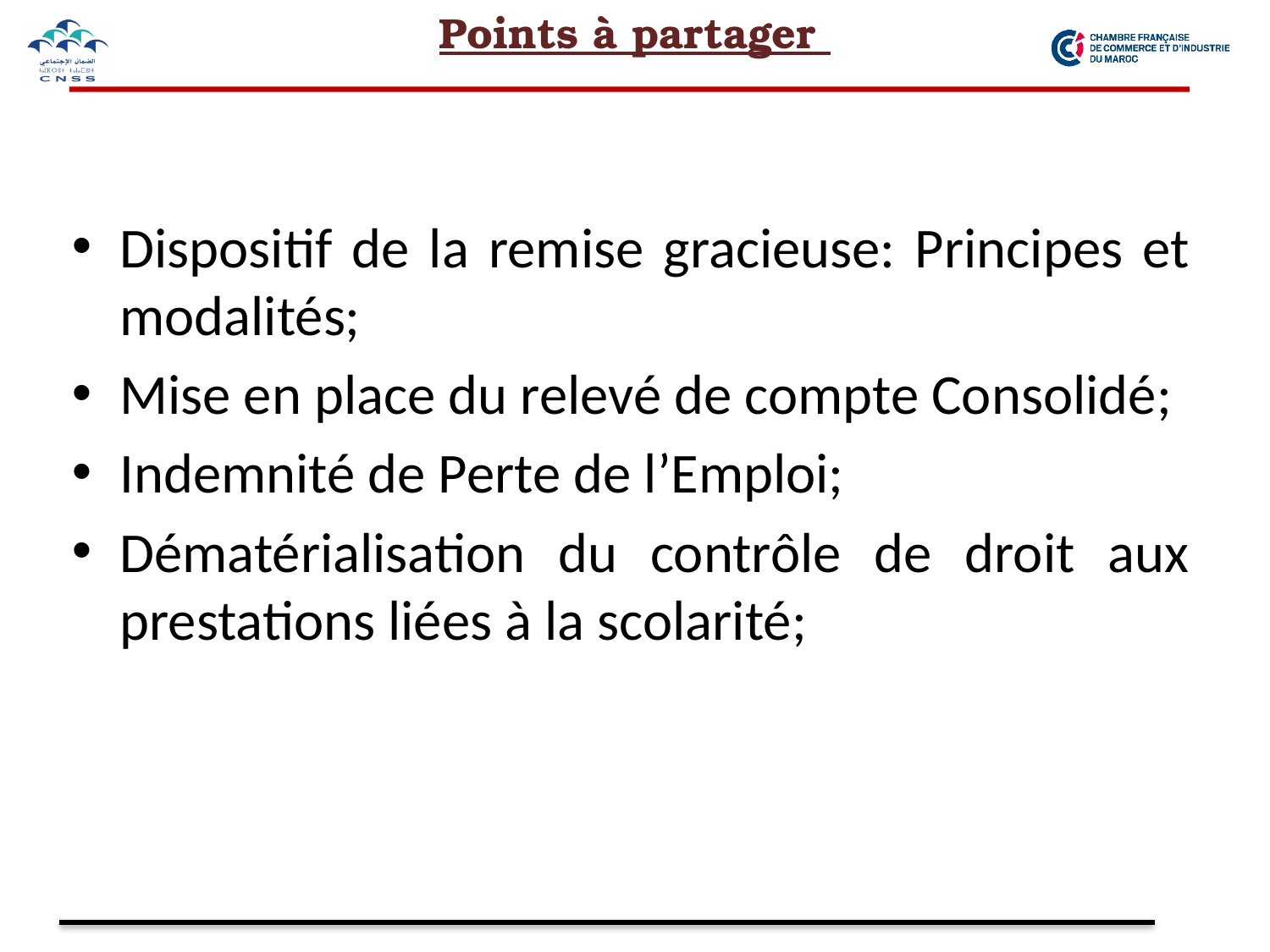

# Points à partager

Dispositif de la remise gracieuse: Principes et modalités;
Mise en place du relevé de compte Consolidé;
Indemnité de Perte de l’Emploi;
Dématérialisation du contrôle de droit aux prestations liées à la scolarité;